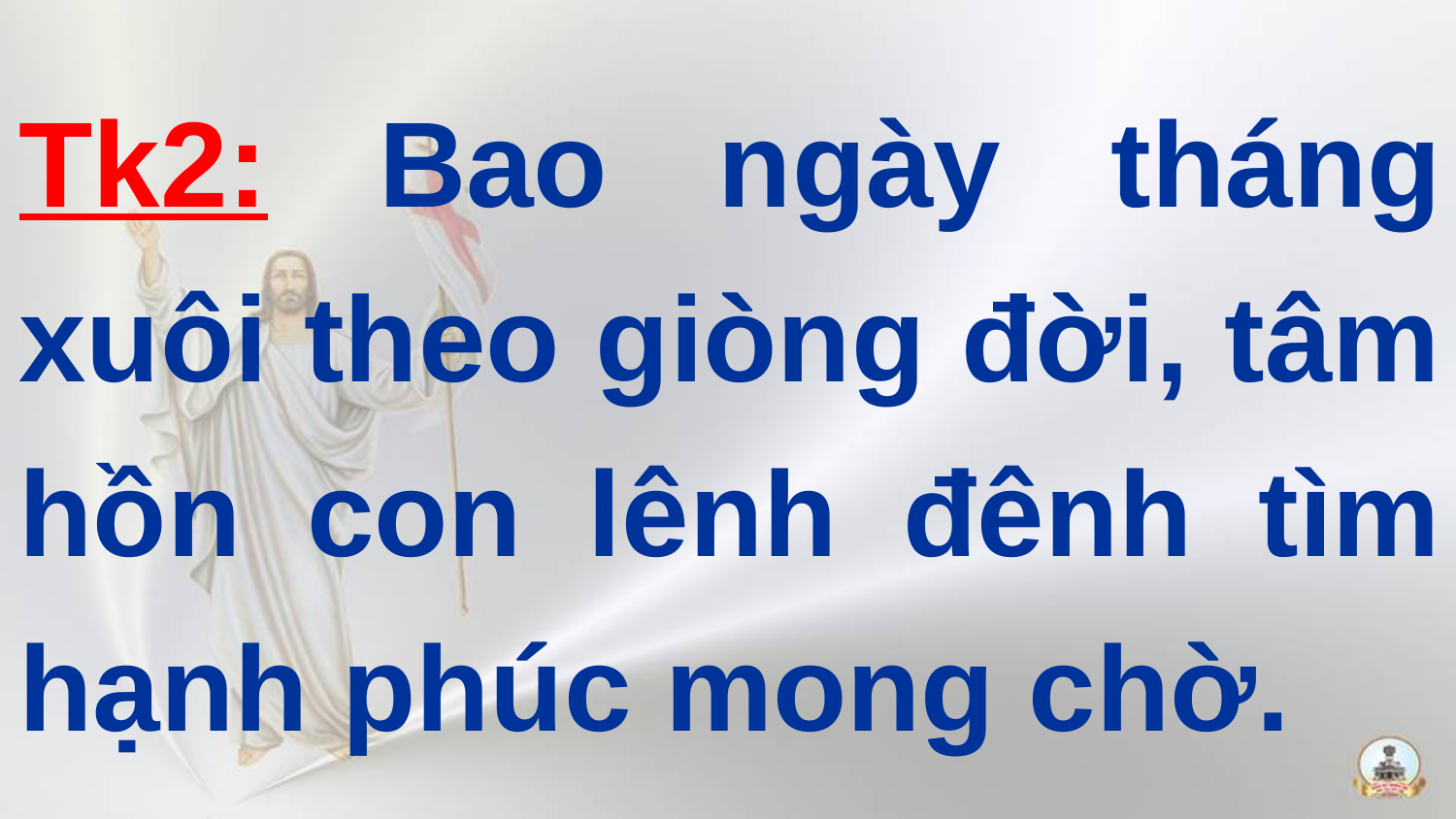

Tk2: Bao ngày tháng xuôi theo giòng đời, tâm hồn con lênh đênh tìm hạnh phúc mong chờ.